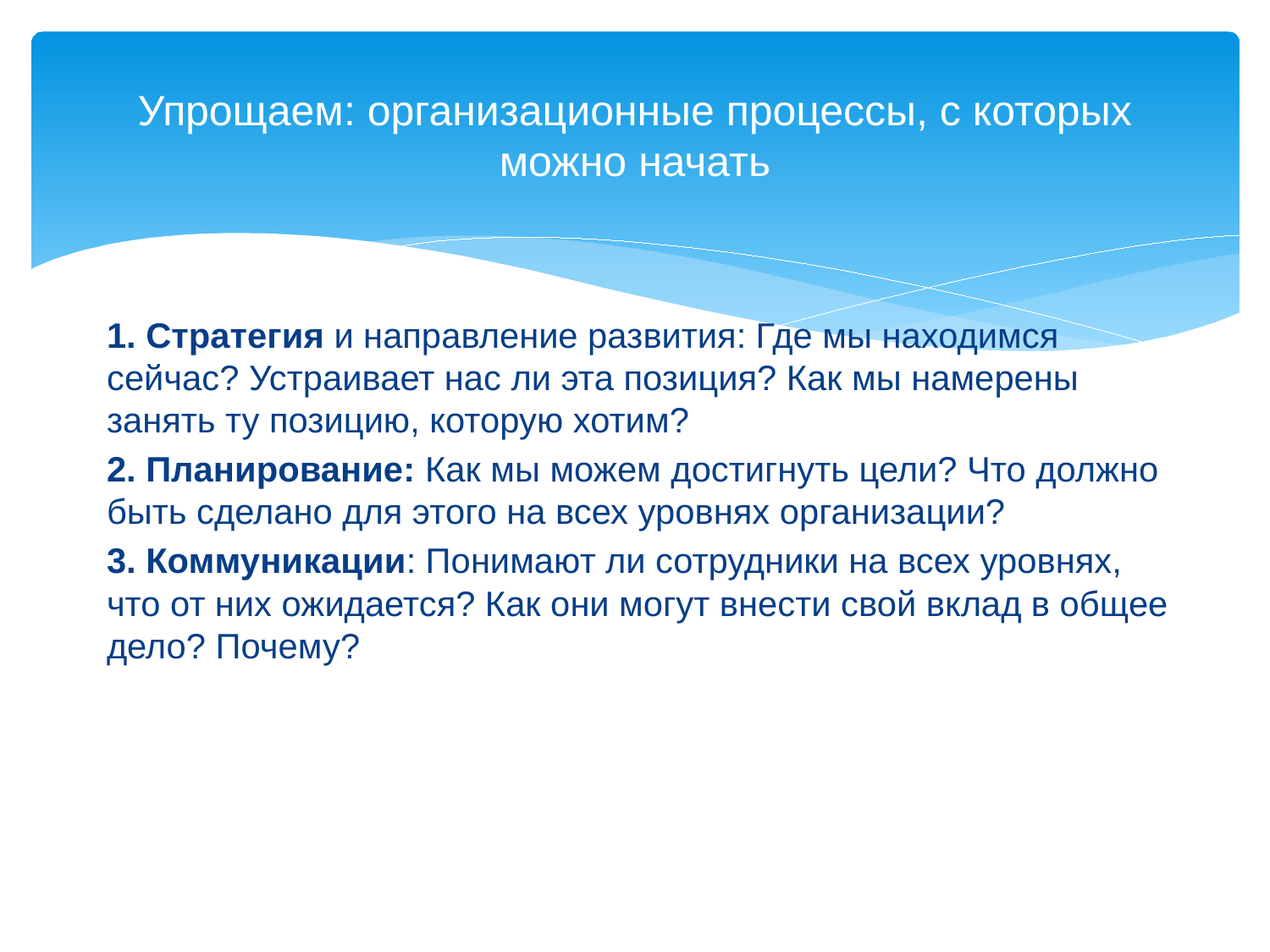

# Упрощаем: организационные процессы, с которых можно начать
1. Стратегия и направление развития: Где мы находимся сейчас? Устраивает нас ли эта позиция? Как мы намерены занять ту позицию, которую хотим?
2. Планирование: Как мы можем достигнуть цели? Что должно быть сделано для этого на всех уровнях организации?
3. Коммуникации: Понимают ли сотрудники на всех уровнях, что от них ожидается? Как они могут внести свой вклад в общее дело? Почему?